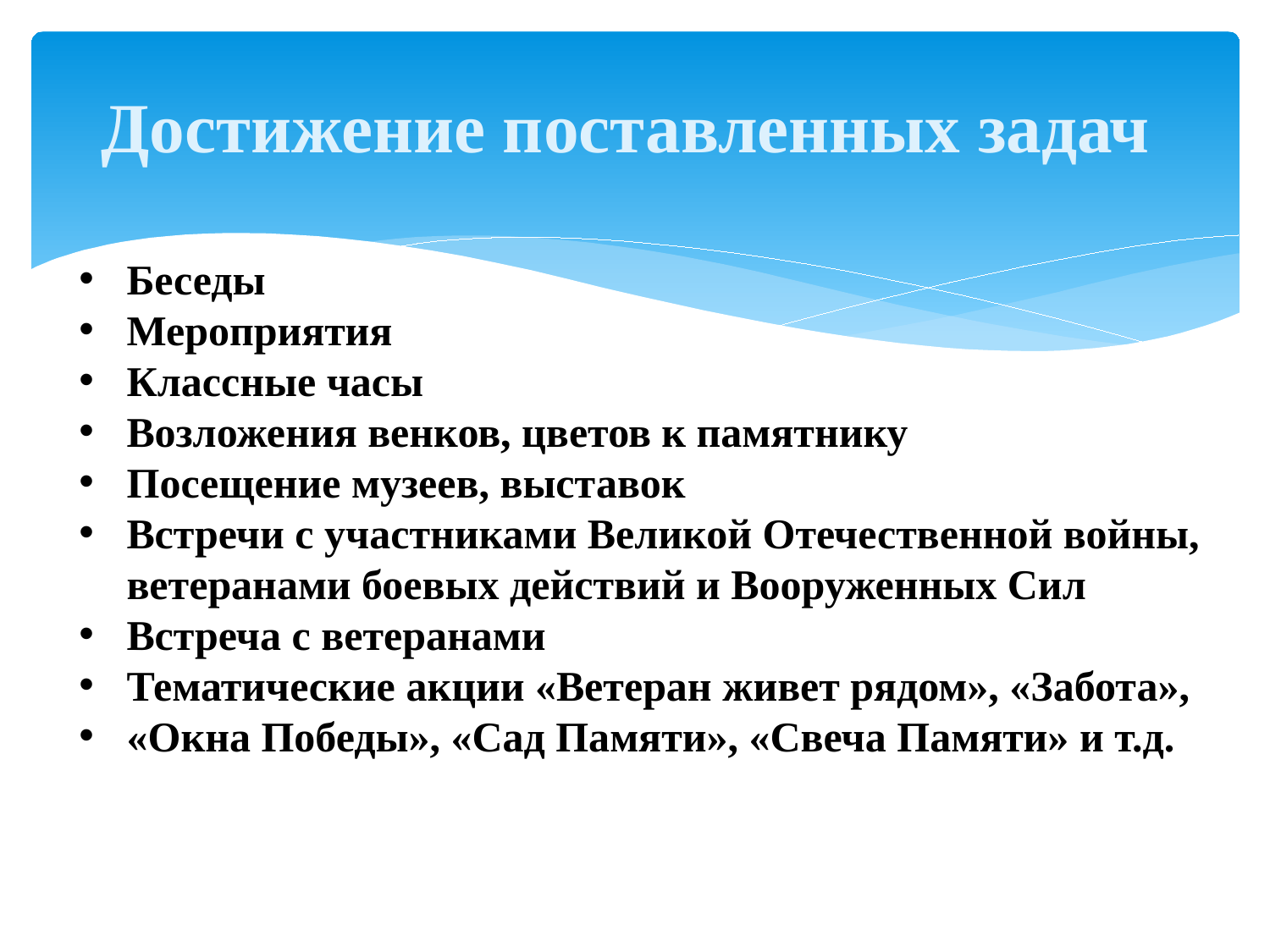

Достижение поставленных задач
Беседы
Мероприятия
Классные часы
Возложения венков, цветов к памятнику
Посещение музеев, выставок
Встречи с участниками Великой Отечественной войны, ветеранами боевых действий и Вооруженных Сил
Встреча с ветеранами
Тематические акции «Ветеран живет рядом», «Забота»,
«Окна Победы», «Сад Памяти», «Свеча Памяти» и т.д.